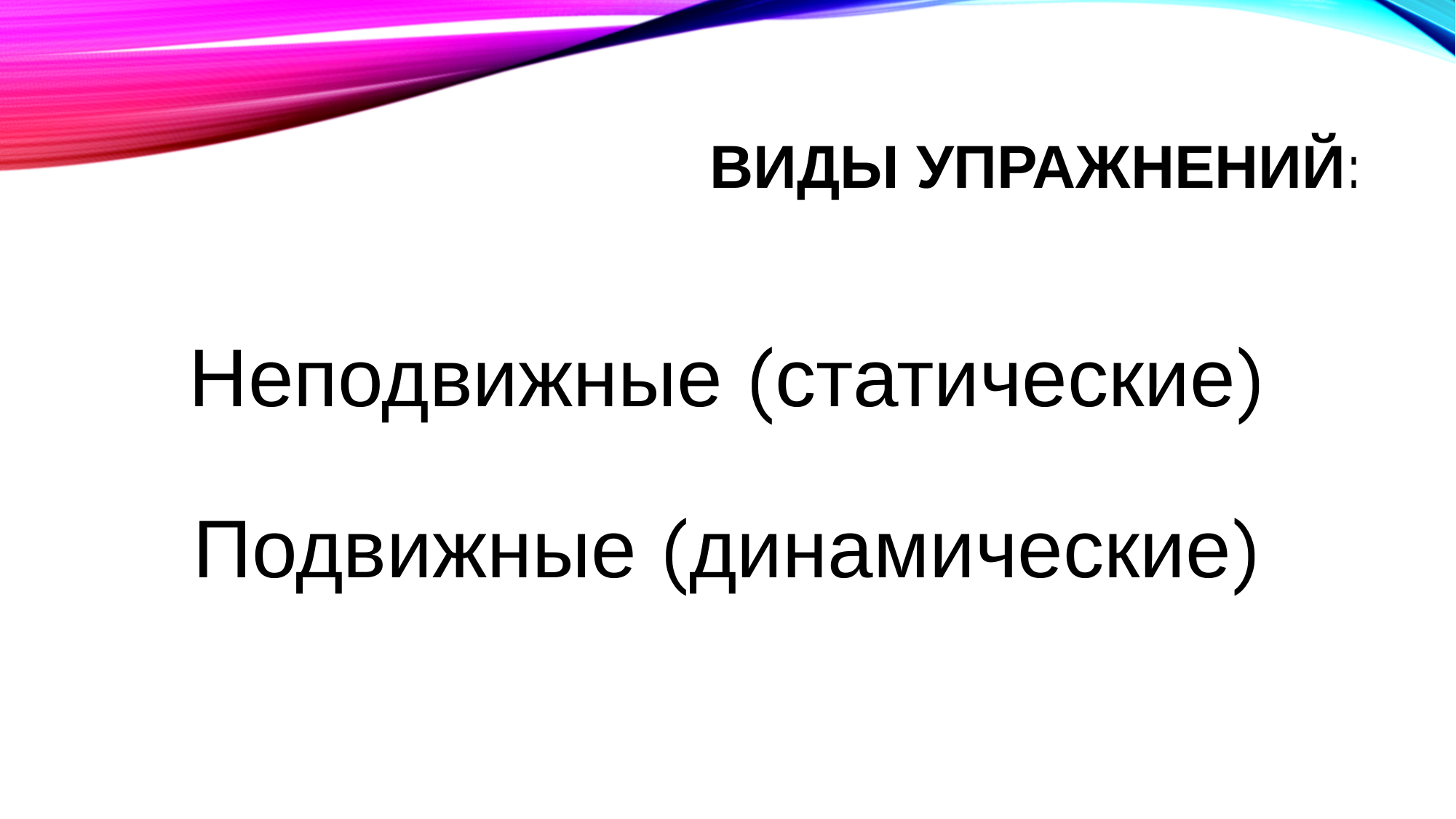

# Виды упражнений:

Неподвижные (статические)

Подвижные (динамические)